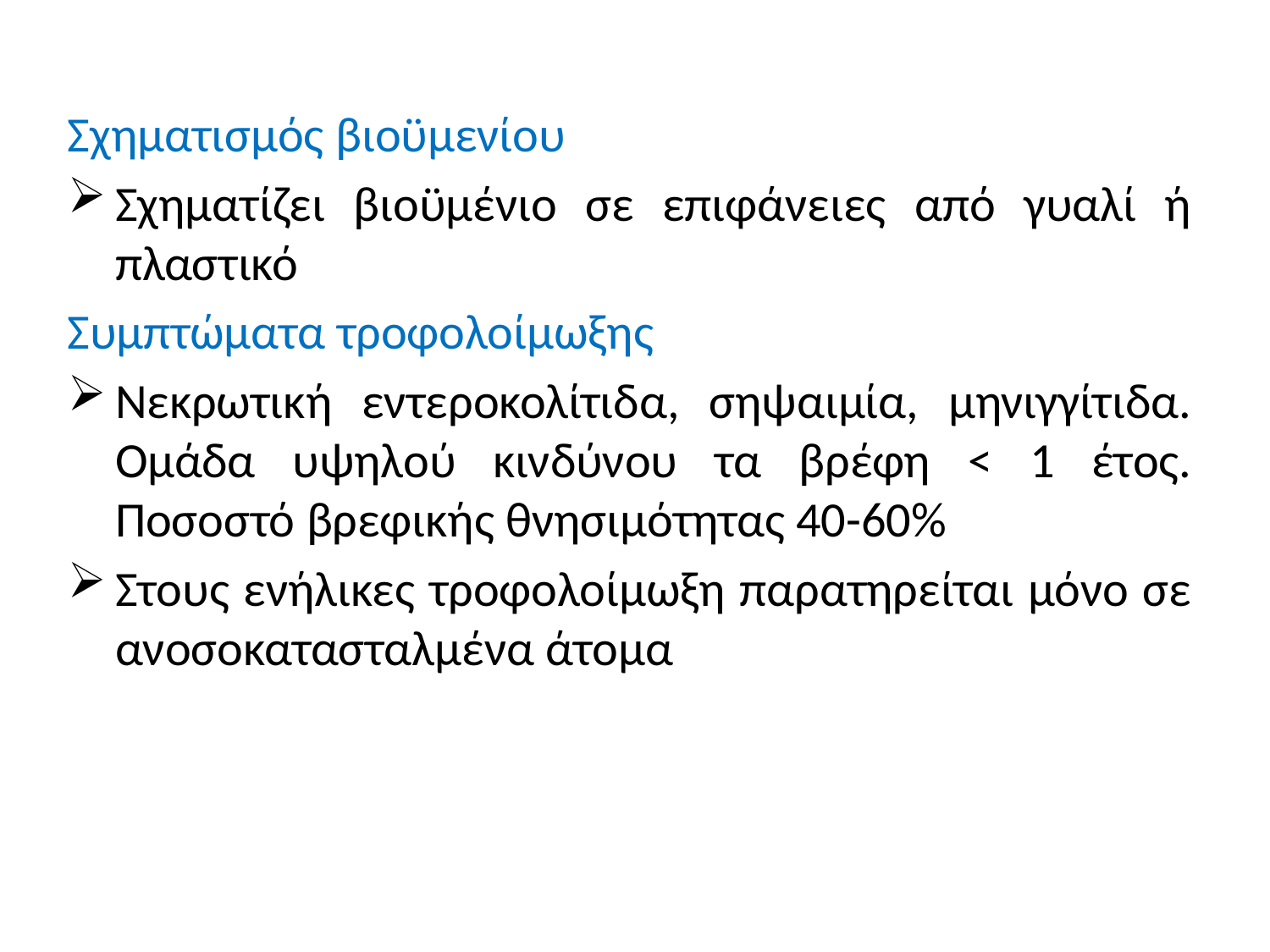

Σχηματισμός βιοϋμενίου
Σχηματίζει βιοϋμένιο σε επιφάνειες από γυαλί ή πλαστικό
Συμπτώματα τροφολοίμωξης
Νεκρωτική εντεροκολίτιδα, σηψαιμία, μηνιγγίτιδα. Ομάδα υψηλού κινδύνου τα βρέφη < 1 έτος. Ποσοστό βρεφικής θνησιμότητας 40-60%
Στους ενήλικες τροφολοίμωξη παρατηρείται μόνο σε ανοσοκατασταλμένα άτομα